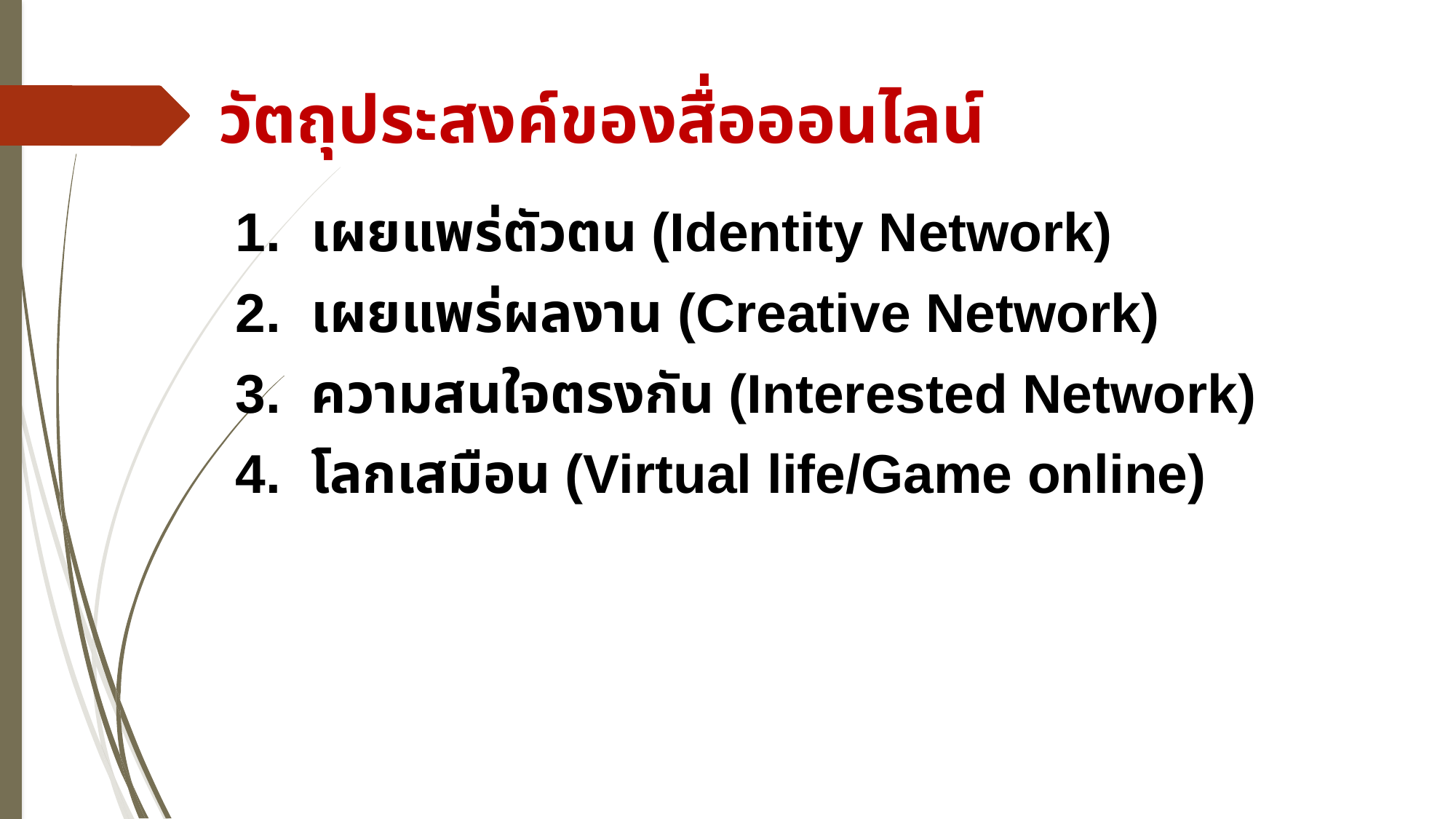

# วัตถุประสงค์ของสื่อออนไลน์
1.  เผยแพร่ตัวตน (Identity Network)
2.  เผยแพร่ผลงาน (Creative Network)
3.  ความสนใจตรงกัน (Interested Network)
4.  โลกเสมือน (Virtual life/Game online)